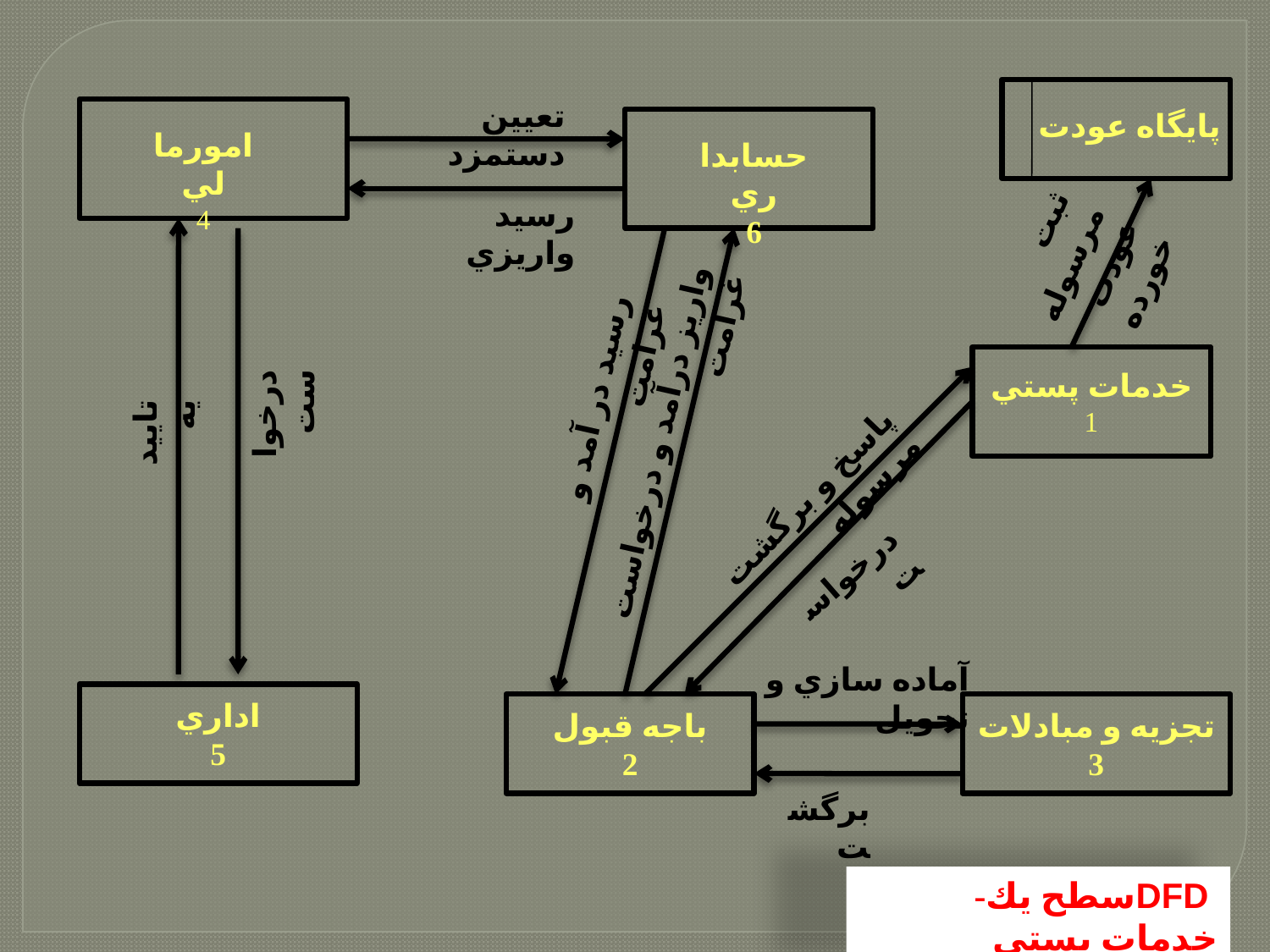

تعيين دستمزد

پایگاه عودت

امورمالي
4
حسابداري
6
رسيد واريزي
ثبت مرسوله عودت خورده
خدمات پستي
1
درخواست
رسيد در آمد و غرامت
تاييديه
واريز درآمد و درخواست غرامت
پاسخ و برگشت مرسوله
درخواست
آماده سازي و تحويل
اداري
5
باجه قبول
2
تجزيه و مبادلات
3
برگشت
 DFDسطح يك-خدمات پستي